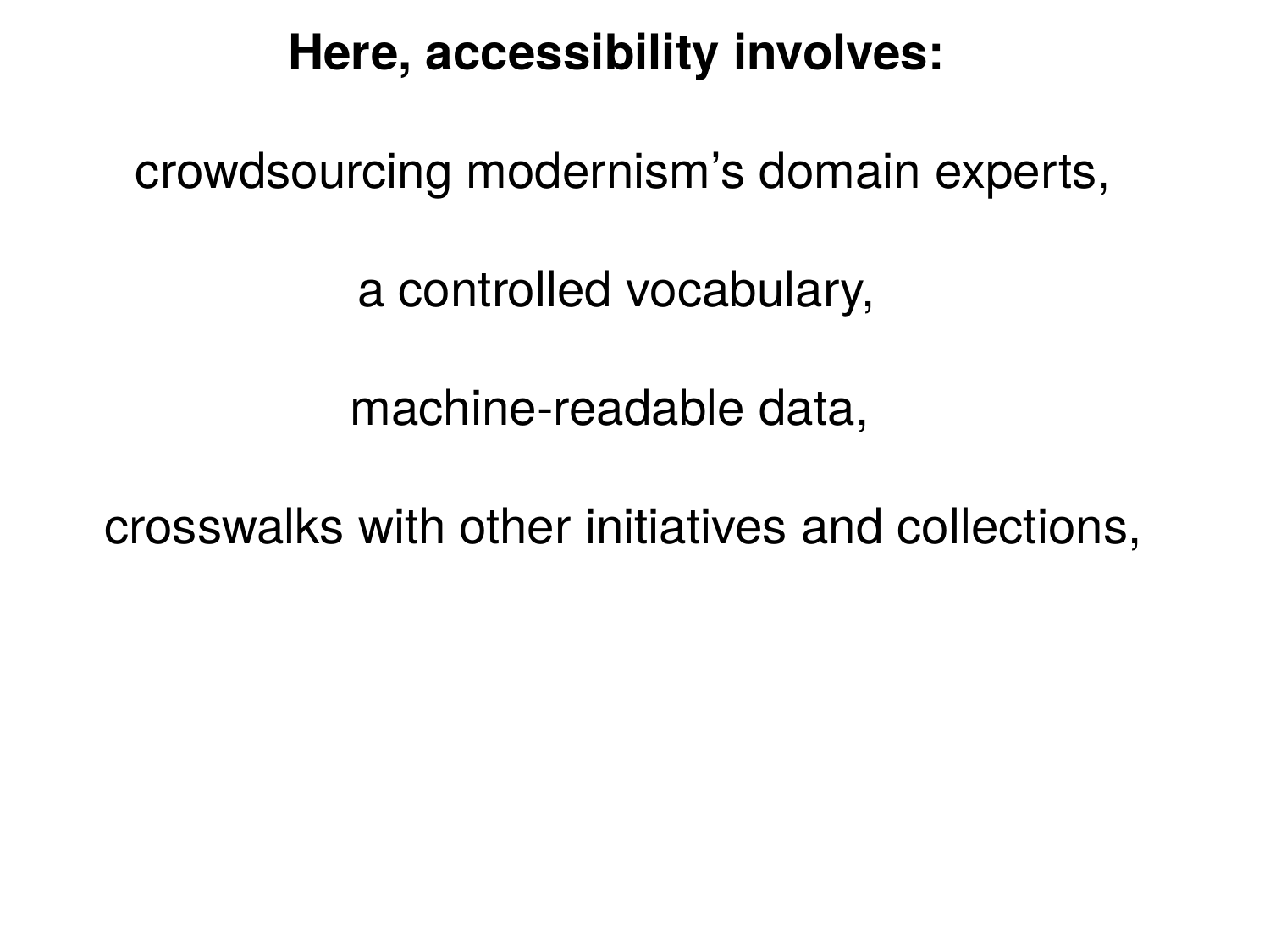

# Here, accessibility involves: crowdsourcing modernism’s domain experts, a controlled vocabulary, machine-readable data, crosswalks with other initiatives and collections,